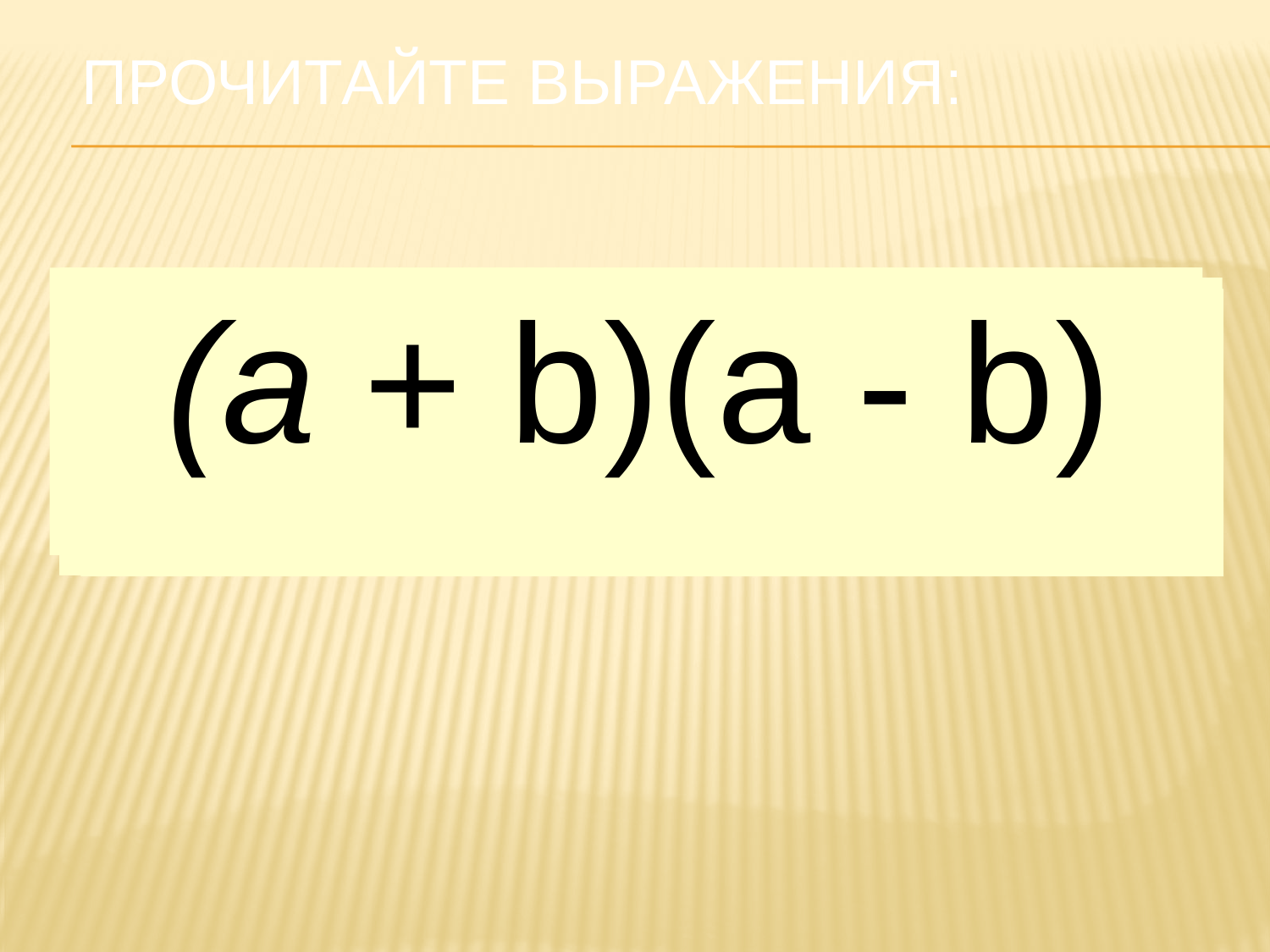

# Прочитайте выражения:
 (х - у)(х + у)

 (а + с)(х - у)

 (а - с)(х + у)

 (а + b)(a - b)

 х – у

 ху

 (х – у)2
 х2 – у2

 а2 – с2

 х(а – у)

 с(а + у)

а + b

 (а + b)2

  а2 + b2
 (к + с)(к - с)